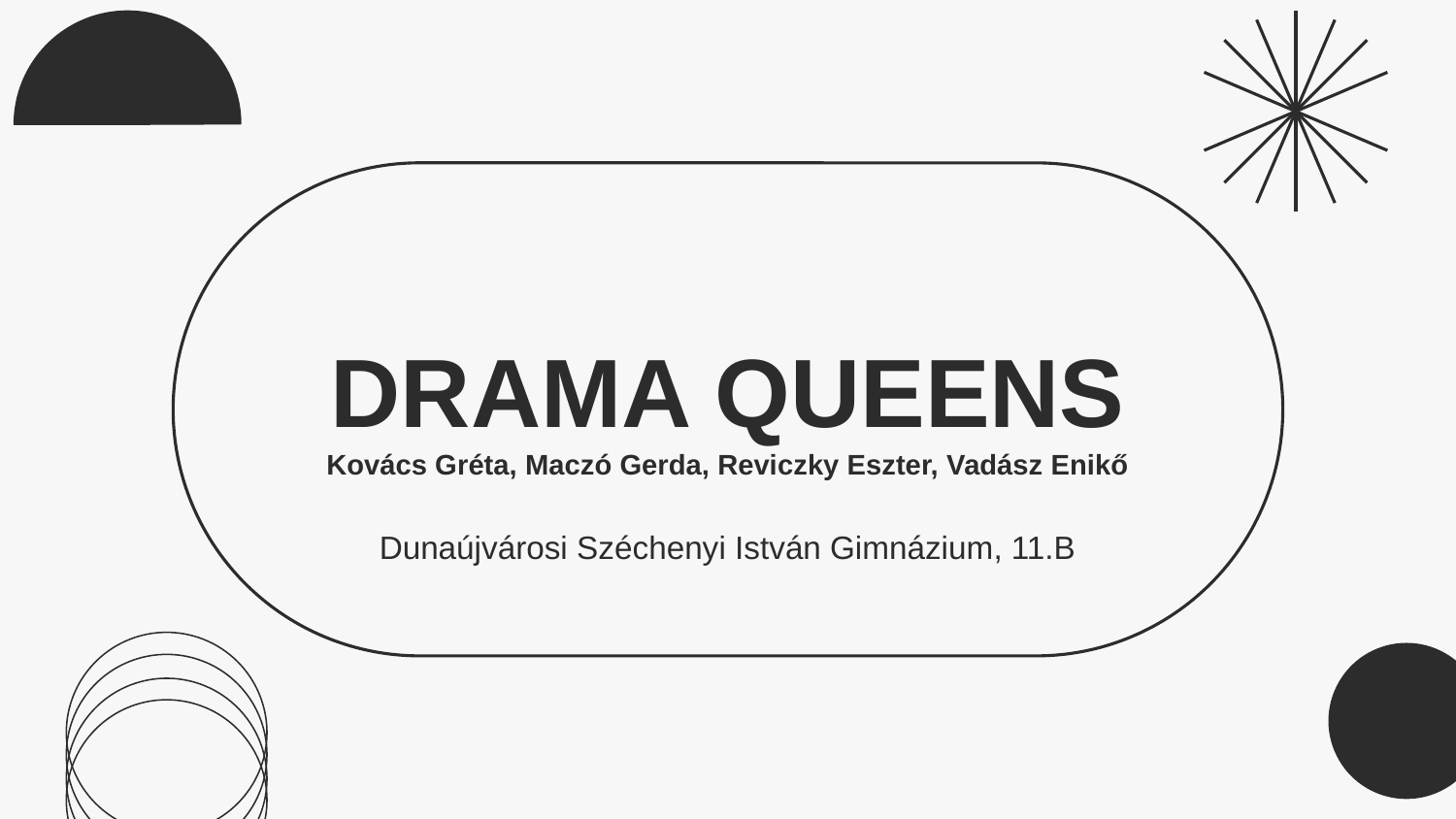

# DRAMA QUEENS Kovács Gréta, Maczó Gerda, Reviczky Eszter, Vadász Enikő
Dunaújvárosi Széchenyi István Gimnázium, 11.B